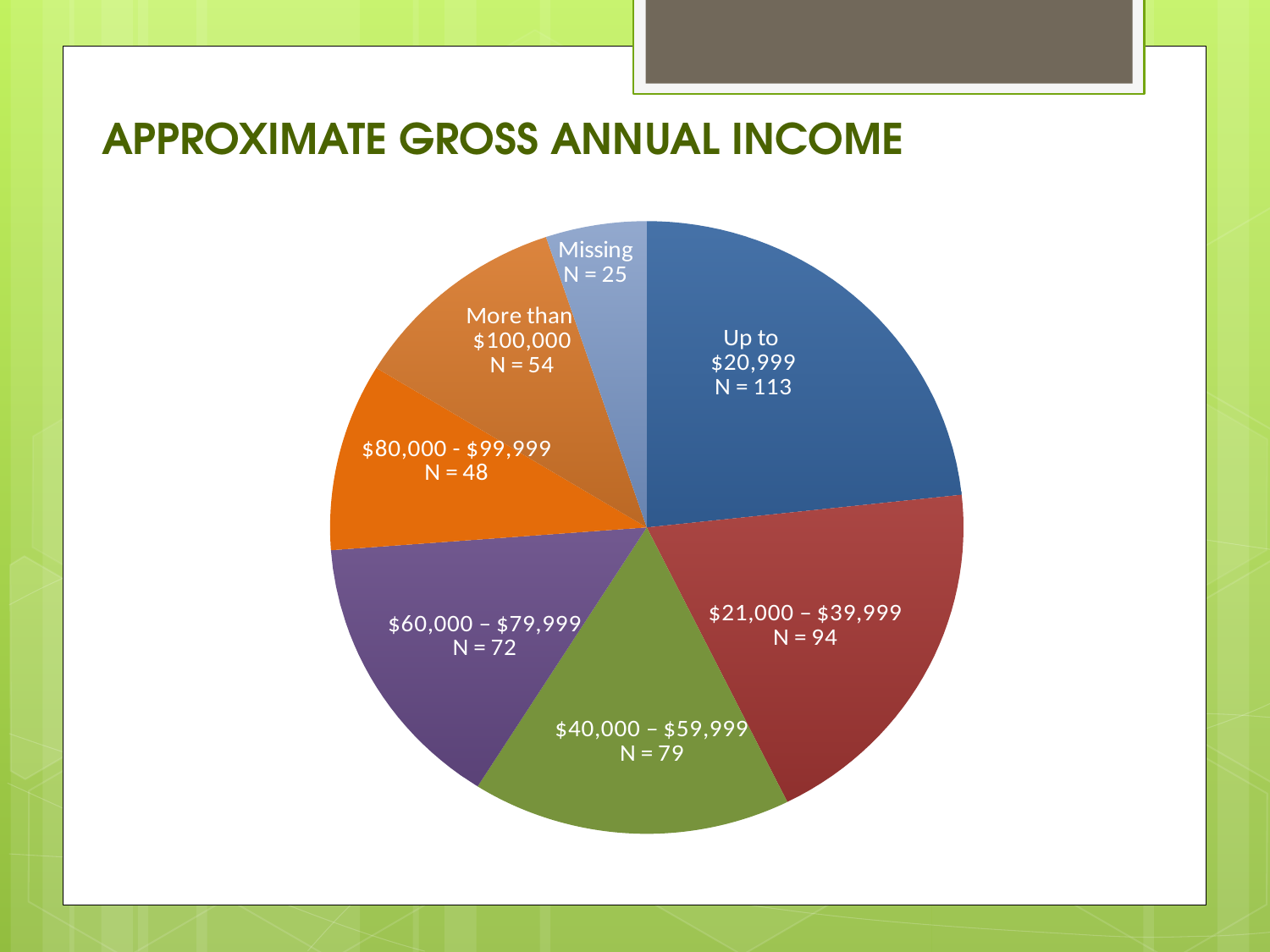

# Approximate GROSS ANNUAL INCOME

### Chart

| Category |  |
|---|---|
| Up to $20,999 | 113.0 |
| $21,000 – $39,999 | 94.0 |
| $40,000 – $59,999 | 79.0 |
| $60,000 – $79,999 | 72.0 |
| $80,000 - $99,999 | 48.0 |
| More than $100,000 | 54.0 |
| Missing | 25.0 |